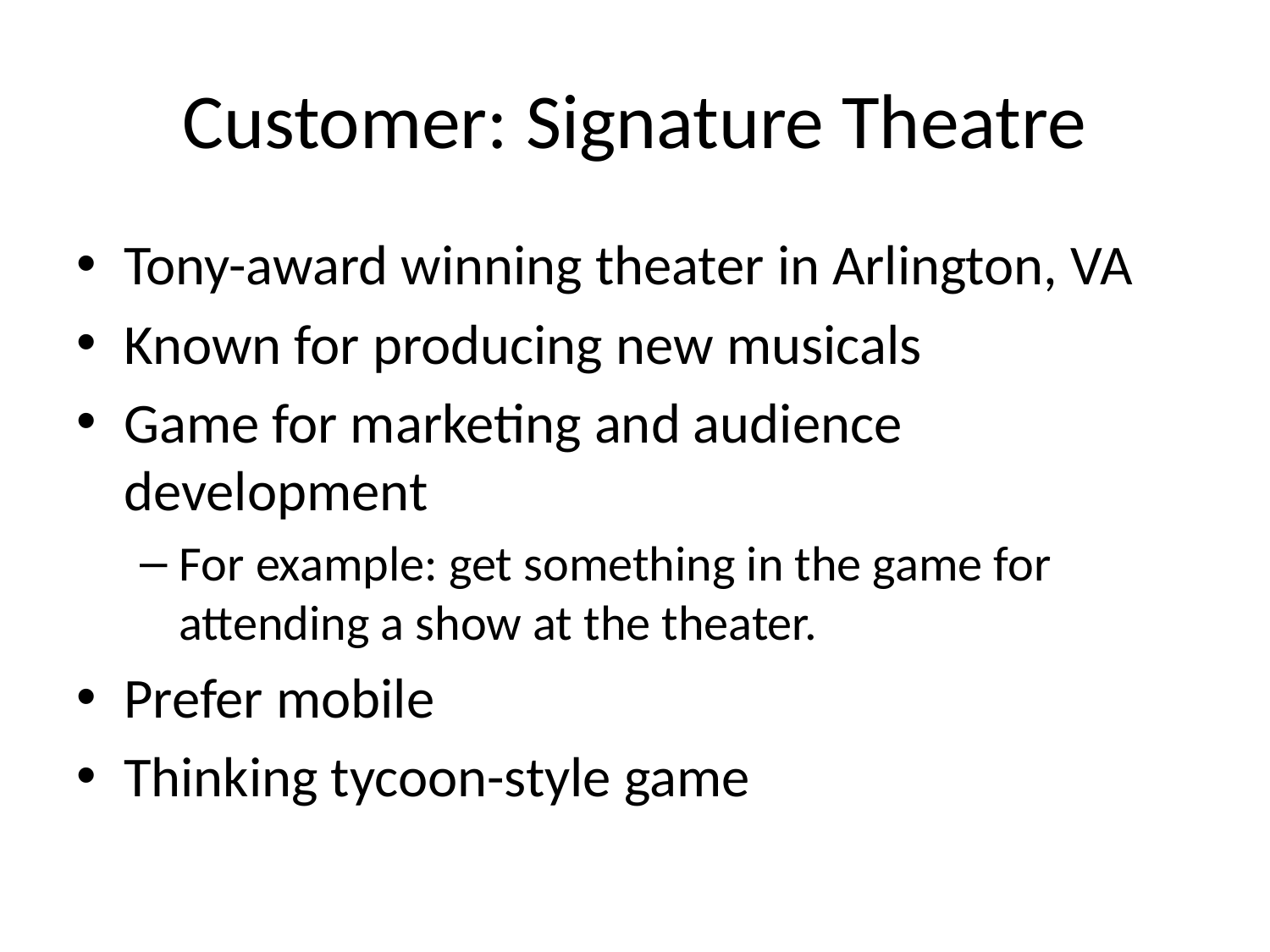

# Customer: Signature Theatre
Tony-award winning theater in Arlington, VA
Known for producing new musicals
Game for marketing and audience development
For example: get something in the game for attending a show at the theater.
Prefer mobile
Thinking tycoon-style game